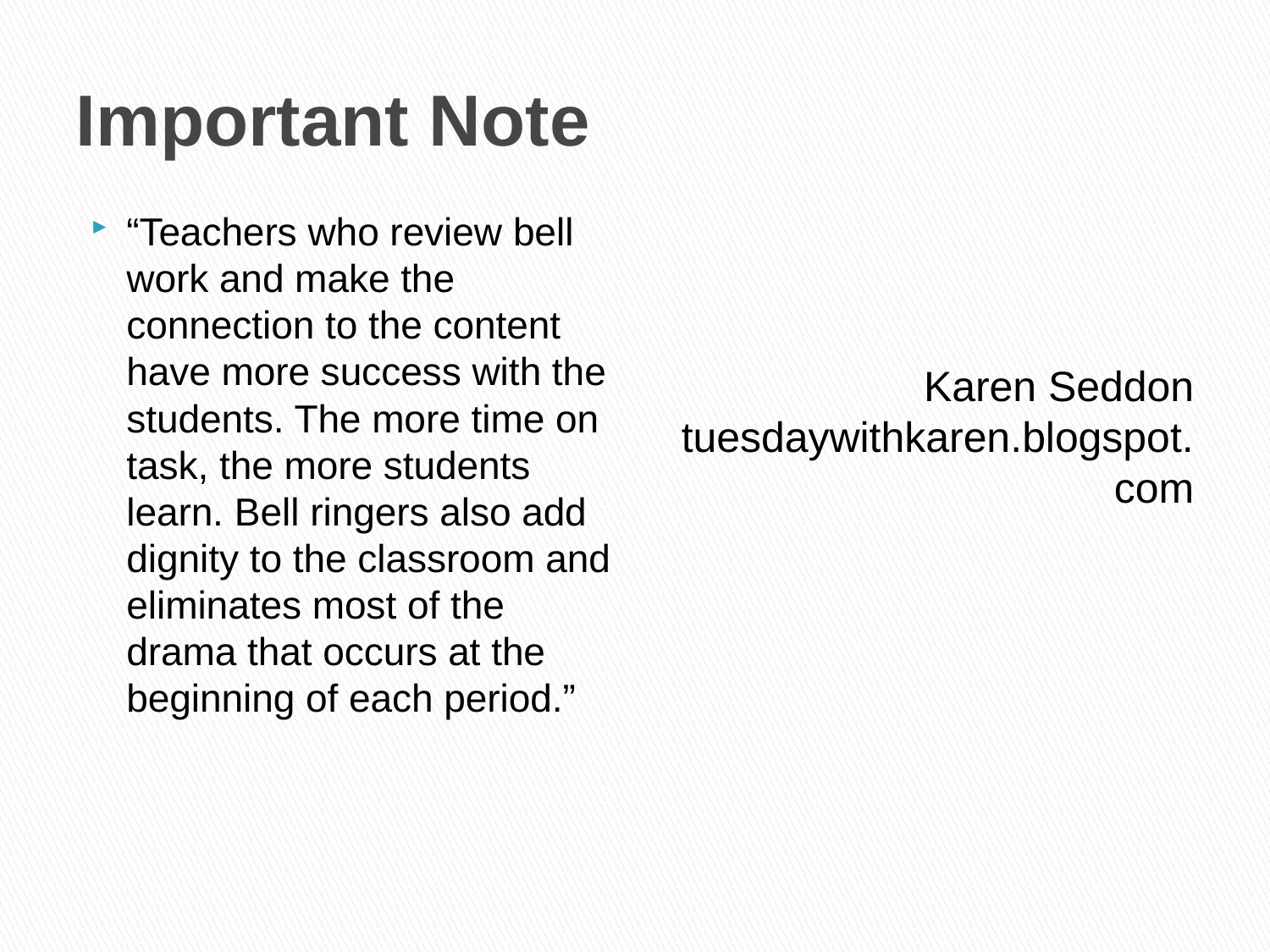

# Important Note
“Teachers who review bell work and make the connection to the content have more success with the students. The more time on task, the more students learn. Bell ringers also add dignity to the classroom and eliminates most of the drama that occurs at the beginning of each period.”

 Karen Seddon
tuesdaywithkaren.blogspot.
com